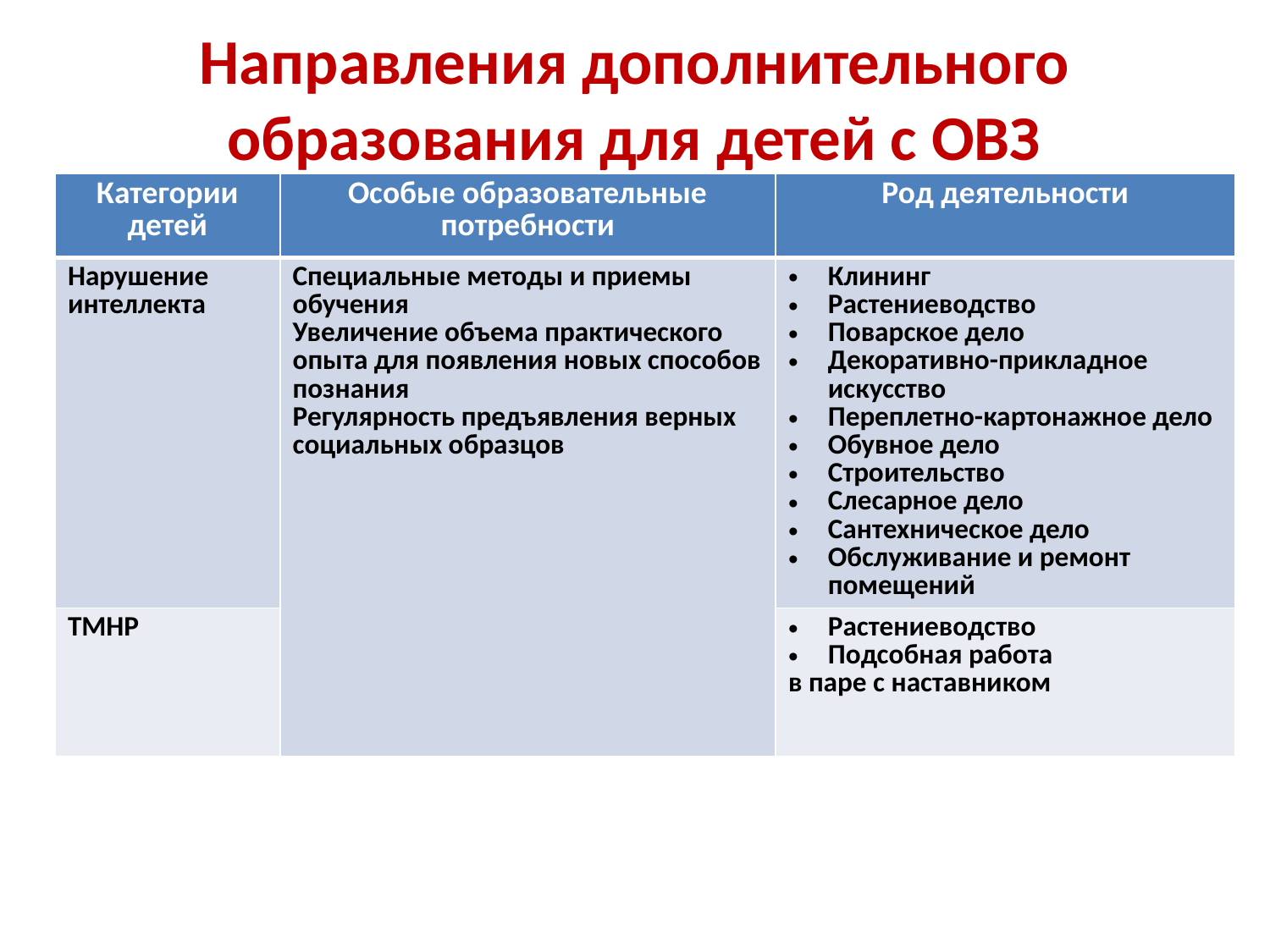

# Направления дополнительного образования для детей с ОВЗ
| Категории детей | Особые образовательные потребности | Род деятельности |
| --- | --- | --- |
| Нарушение интеллекта | Специальные методы и приемы обучения Увеличение объема практического опыта для появления новых способов познания Регулярность предъявления верных социальных образцов | Клининг Растениеводство Поварское дело Декоративно-прикладное искусство Переплетно-картонажное дело Обувное дело Строительство Слесарное дело Сантехническое дело Обслуживание и ремонт помещений |
| ТМНР |  | Растениеводство Подсобная работа в паре с наставником |